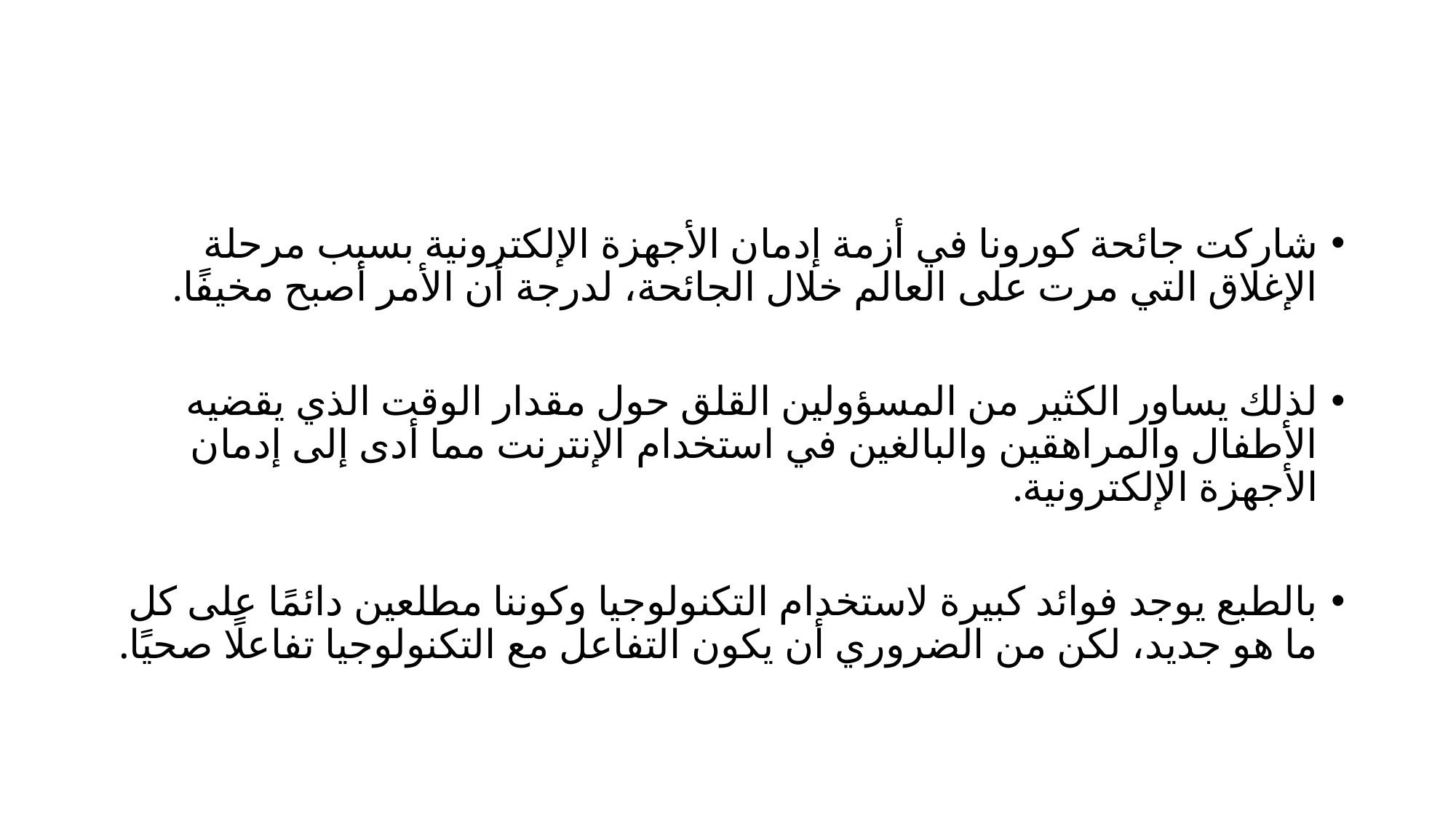

شاركت جائحة كورونا في أزمة إدمان الأجهزة الإلكترونية بسبب مرحلة الإغلاق التي مرت على العالم خلال الجائحة، لدرجة أن الأمر أصبح مخيفًا.

لذلك يساور الكثير من المسؤولين القلق حول مقدار الوقت الذي يقضيه الأطفال والمراهقين والبالغين في استخدام الإنترنت مما أدى إلى إدمان الأجهزة الإلكترونية.

بالطبع يوجد فوائد كبيرة لاستخدام التكنولوجيا وكوننا مطلعين دائمًا على كل ما هو جديد، لكن من الضروري أن يكون التفاعل مع التكنولوجيا تفاعلًا صحيًا.